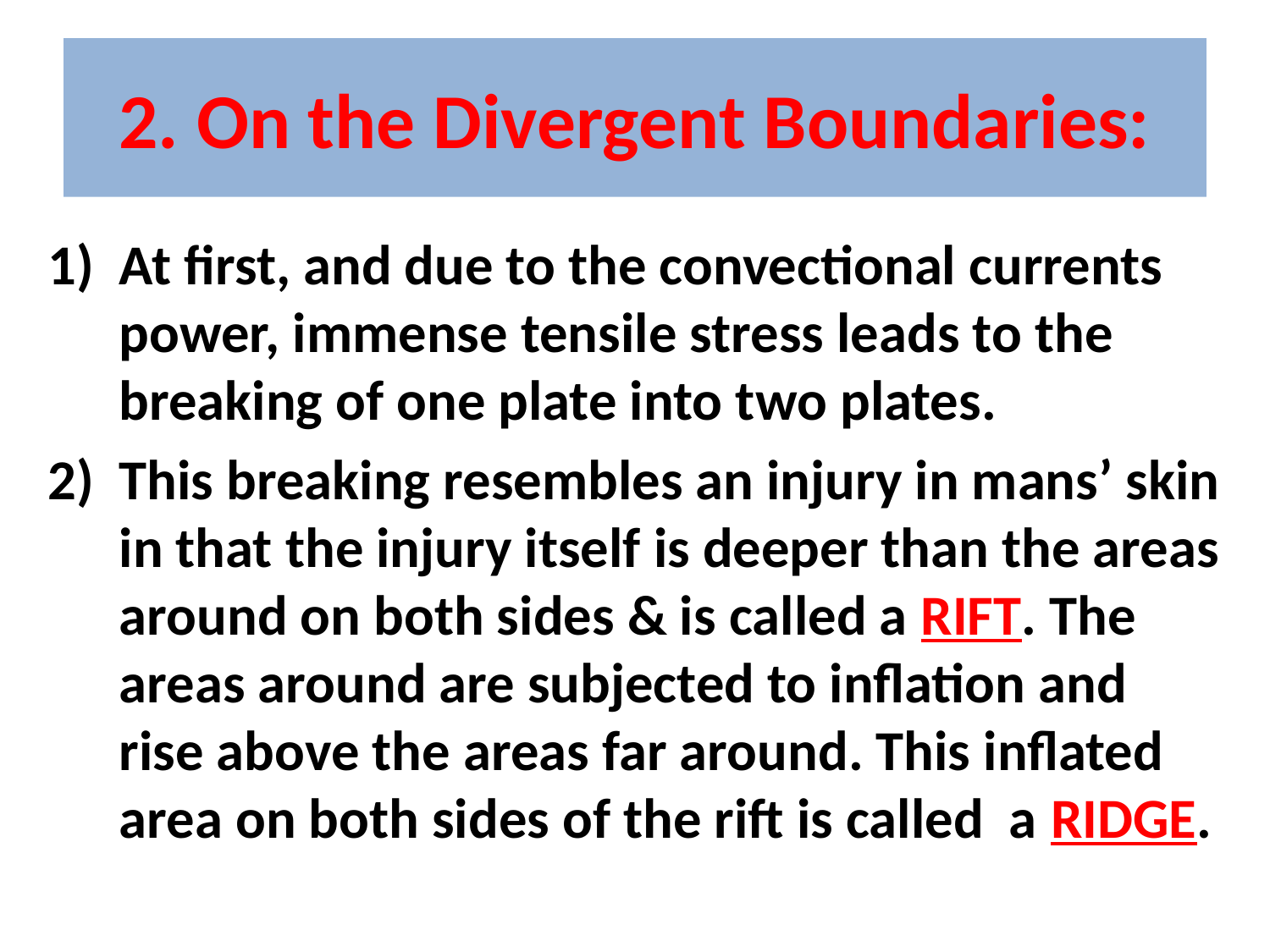

# 2. On the Divergent Boundaries:
At first, and due to the convectional currents power, immense tensile stress leads to the breaking of one plate into two plates.
This breaking resembles an injury in mans’ skin in that the injury itself is deeper than the areas around on both sides & is called a RIFT. The areas around are subjected to inflation and rise above the areas far around. This inflated area on both sides of the rift is called  a RIDGE.